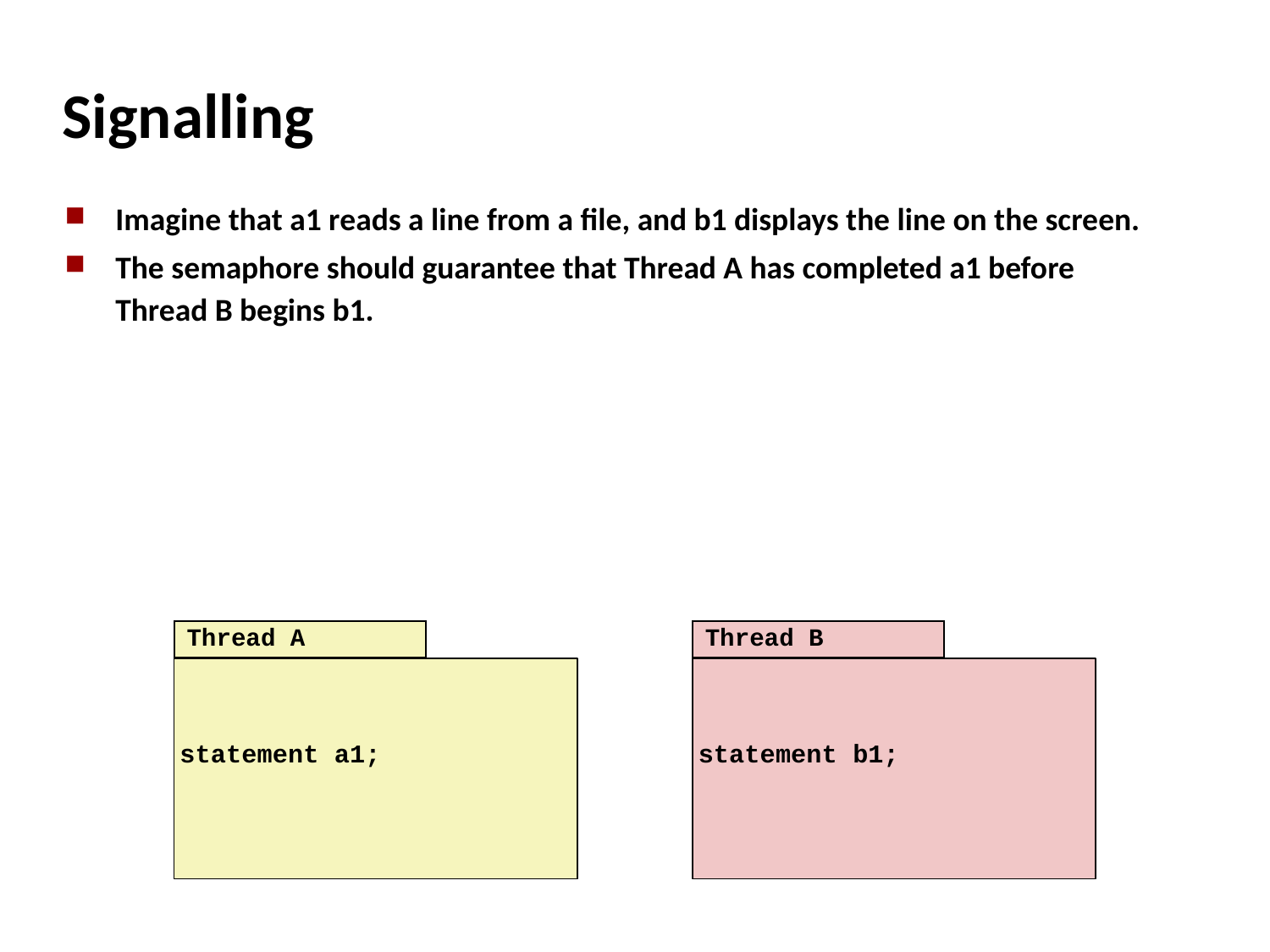

# Signalling
Imagine that a1 reads a line from a file, and b1 displays the line on the screen.
The semaphore should guarantee that Thread A has completed a1 before Thread B begins b1.

Thread A
Thread B

statement a1;

statement b1;